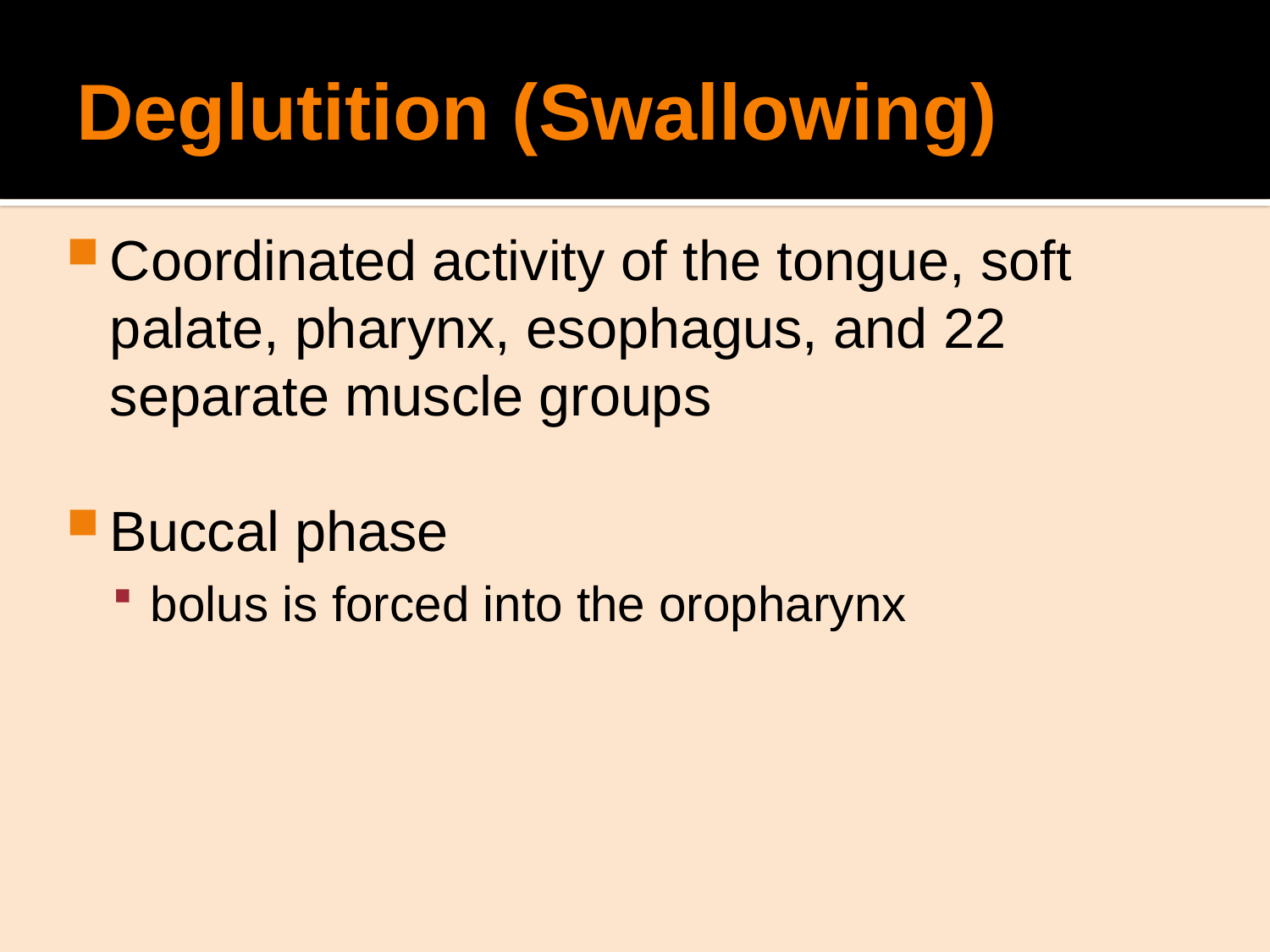

# Deglutition (Swallowing)
Coordinated activity of the tongue, soft palate, pharynx, esophagus, and 22 separate muscle groups

Buccal phase
bolus is forced into the oropharynx